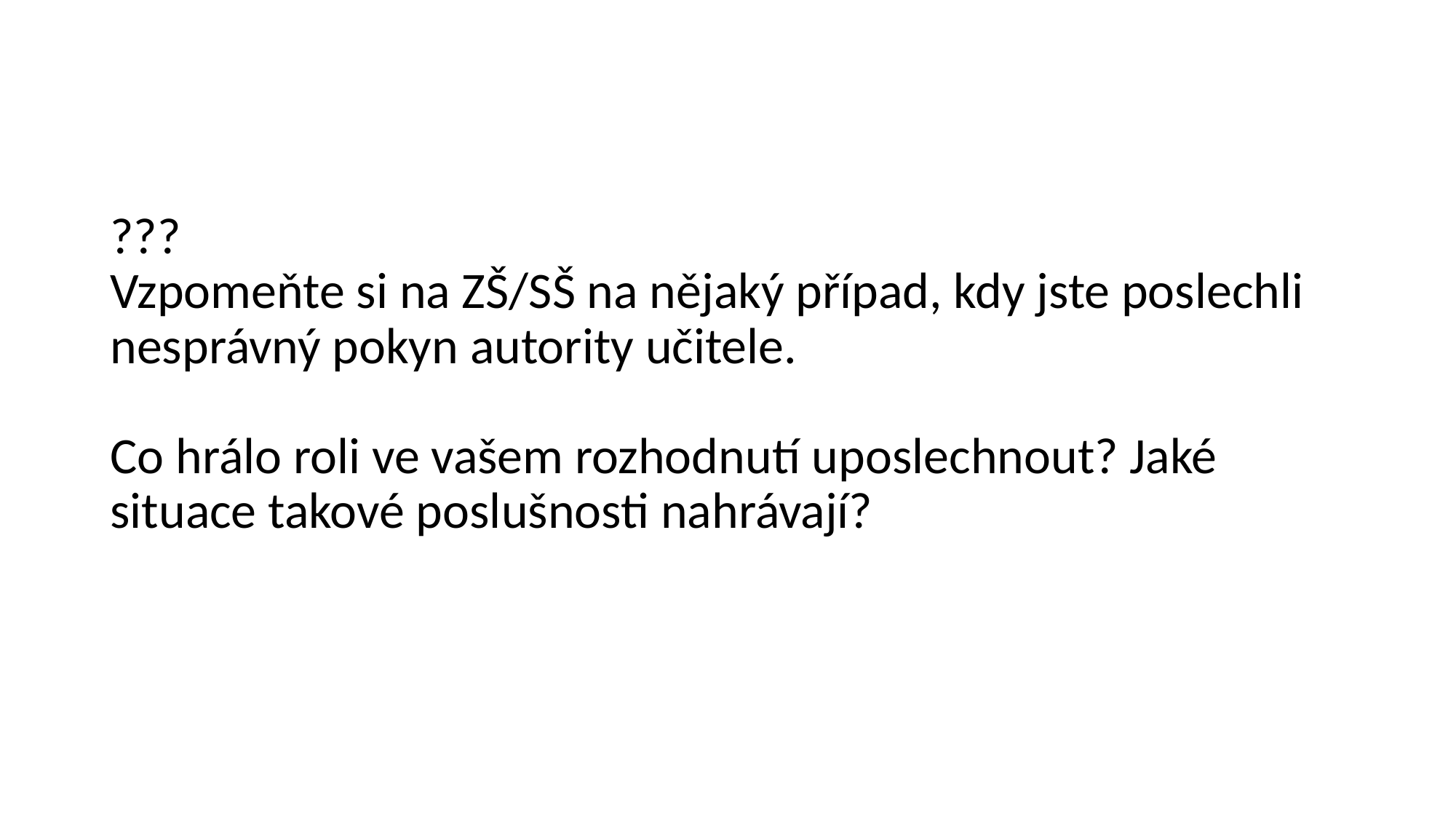

# ??? Vzpomeňte si na ZŠ/SŠ na nějaký případ, kdy jste poslechli nesprávný pokyn autority učitele. Co hrálo roli ve vašem rozhodnutí uposlechnout? Jaké situace takové poslušnosti nahrávají?